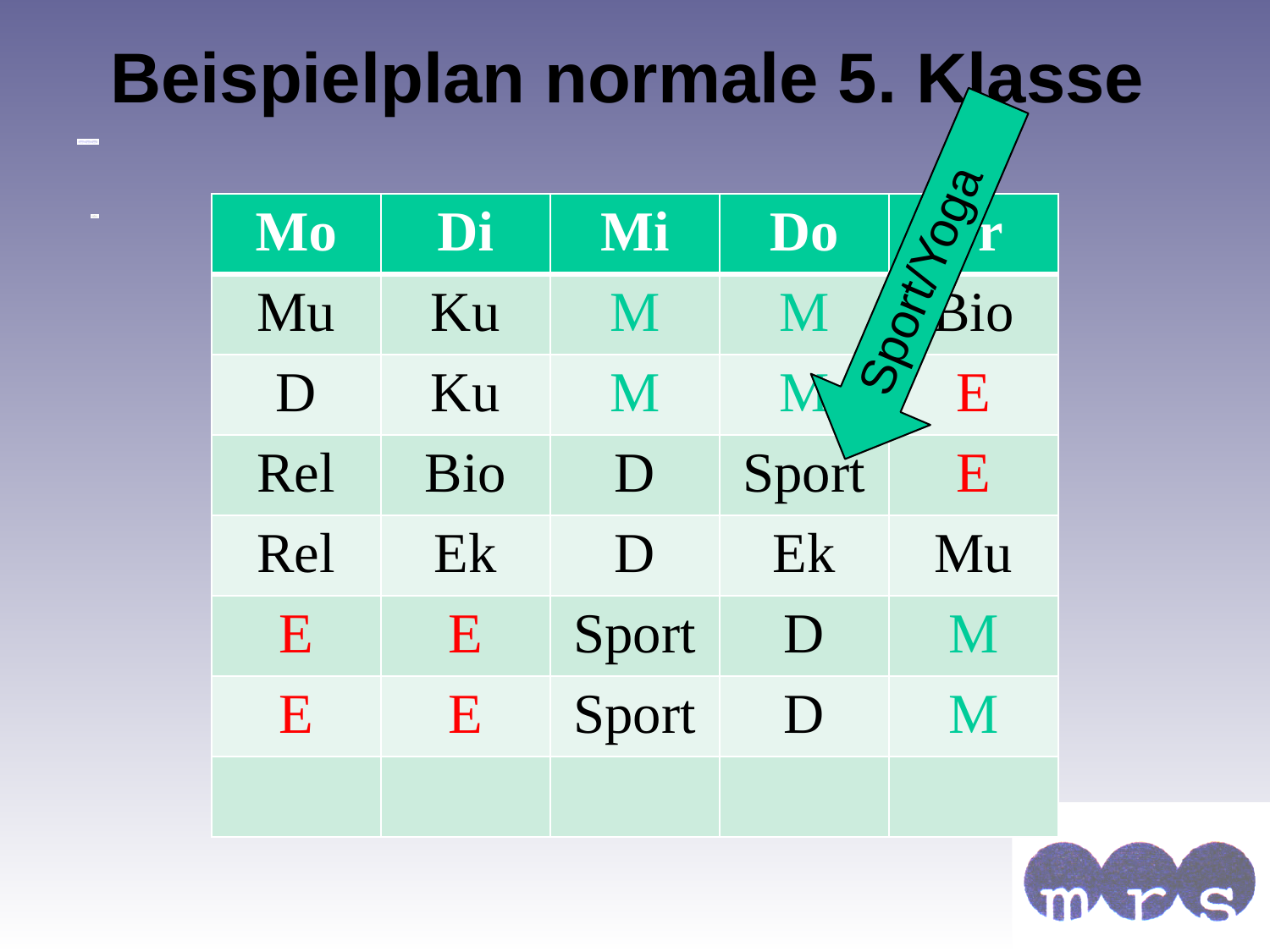

Beispielplan normale 5. Klasse
| Mo | Di | Mi | Do | Fr |
| --- | --- | --- | --- | --- |
| Mu | Ku | M | M | Bio |
| D | Ku | M | M | E |
| Rel | Bio | D | Sport | E |
| Rel | Ek | D | Ek | Mu |
| E | E | Sport | D | M |
| E | E | Sport | D | M |
|  |  |  |  |  |
  Sport/Yoga